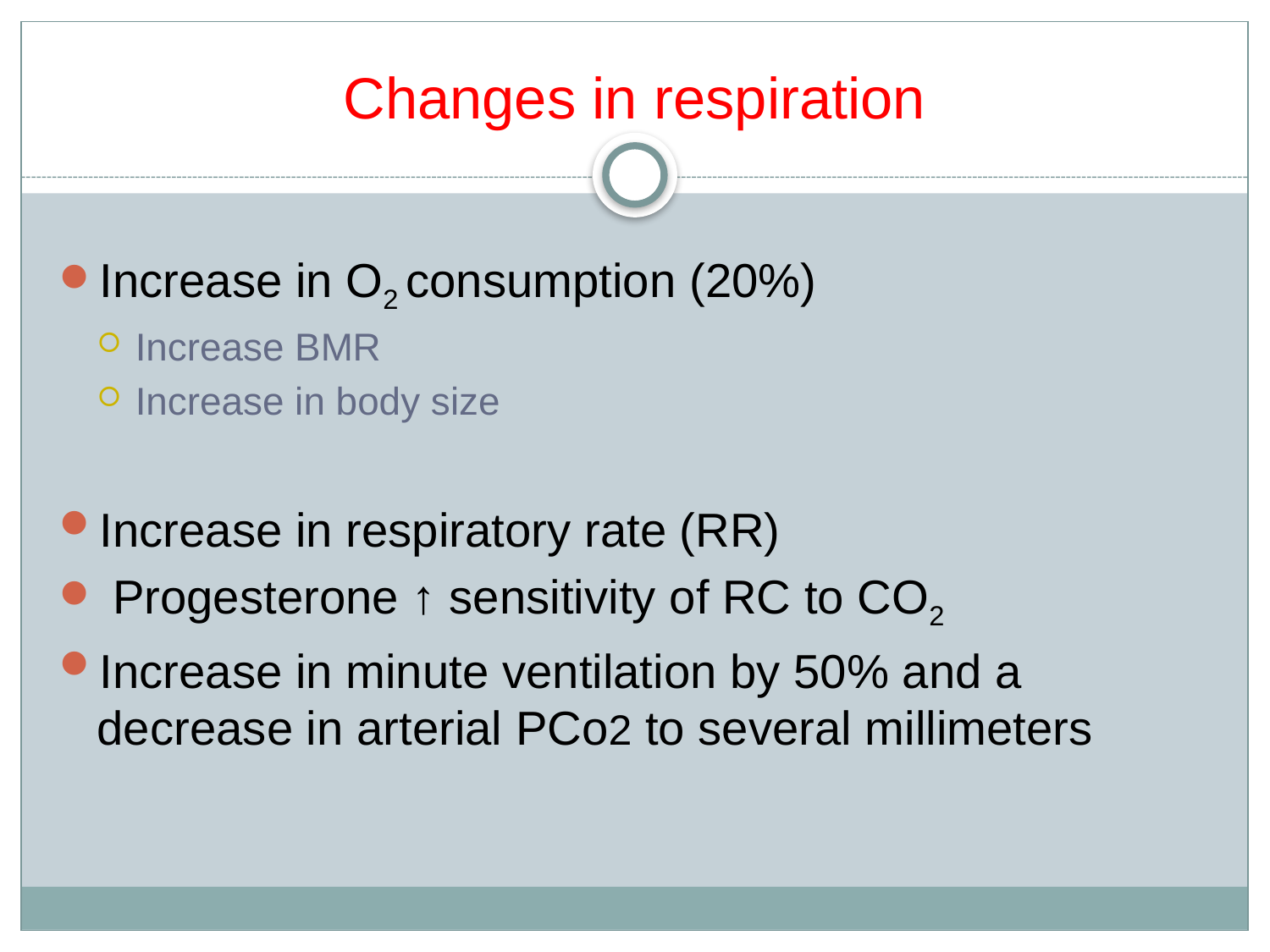

# Changes in respiration
Increase in O2 consumption (20%)
Increase BMR
Increase in body size

Increase in respiratory rate (RR)
 Progesterone ↑ sensitivity of RC to CO2
Increase in minute ventilation by 50% and a decrease in arterial PCo2 to several millimeters